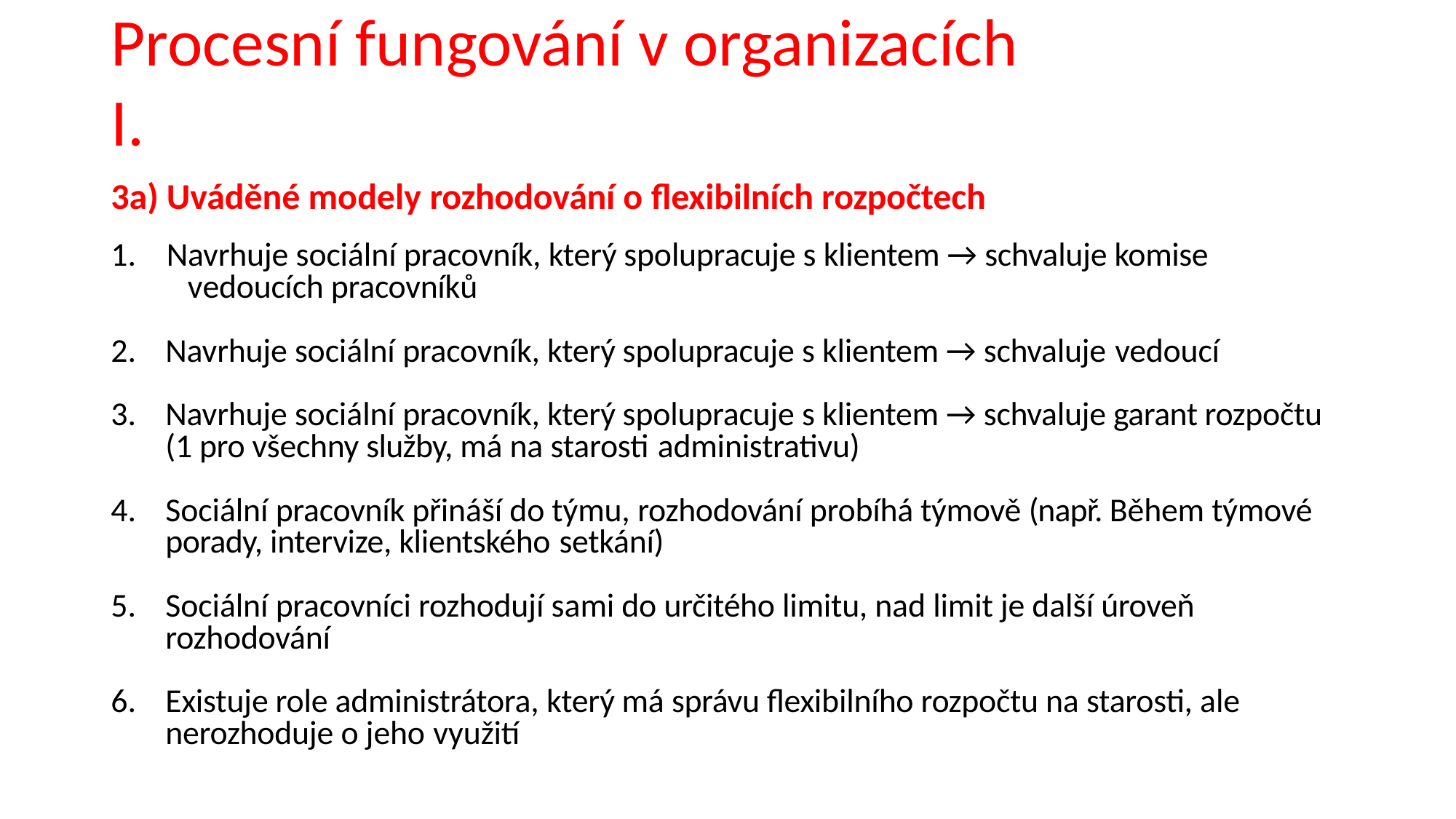

# Procesní fungování v organizacích I.
3a) Uváděné modely rozhodování o flexibilních rozpočtech
  Navrhuje sociální pracovník, který spolupracuje s klientem → schvaluje komise        vedoucích pracovníků
Navrhuje sociální pracovník, který spolupracuje s klientem → schvaluje vedoucí

Navrhuje sociální pracovník, který spolupracuje s klientem → schvaluje garant rozpočtu  (1 pro všechny služby, má na starosti administrativu)

Sociální pracovník přináší do týmu, rozhodování probíhá týmově (např. Během týmové  porady, intervize, klientského setkání)

Sociální pracovníci rozhodují sami do určitého limitu, nad limit je další úroveň  rozhodování

Existuje role administrátora, který má správu flexibilního rozpočtu na starosti, ale  nerozhoduje o jeho využití